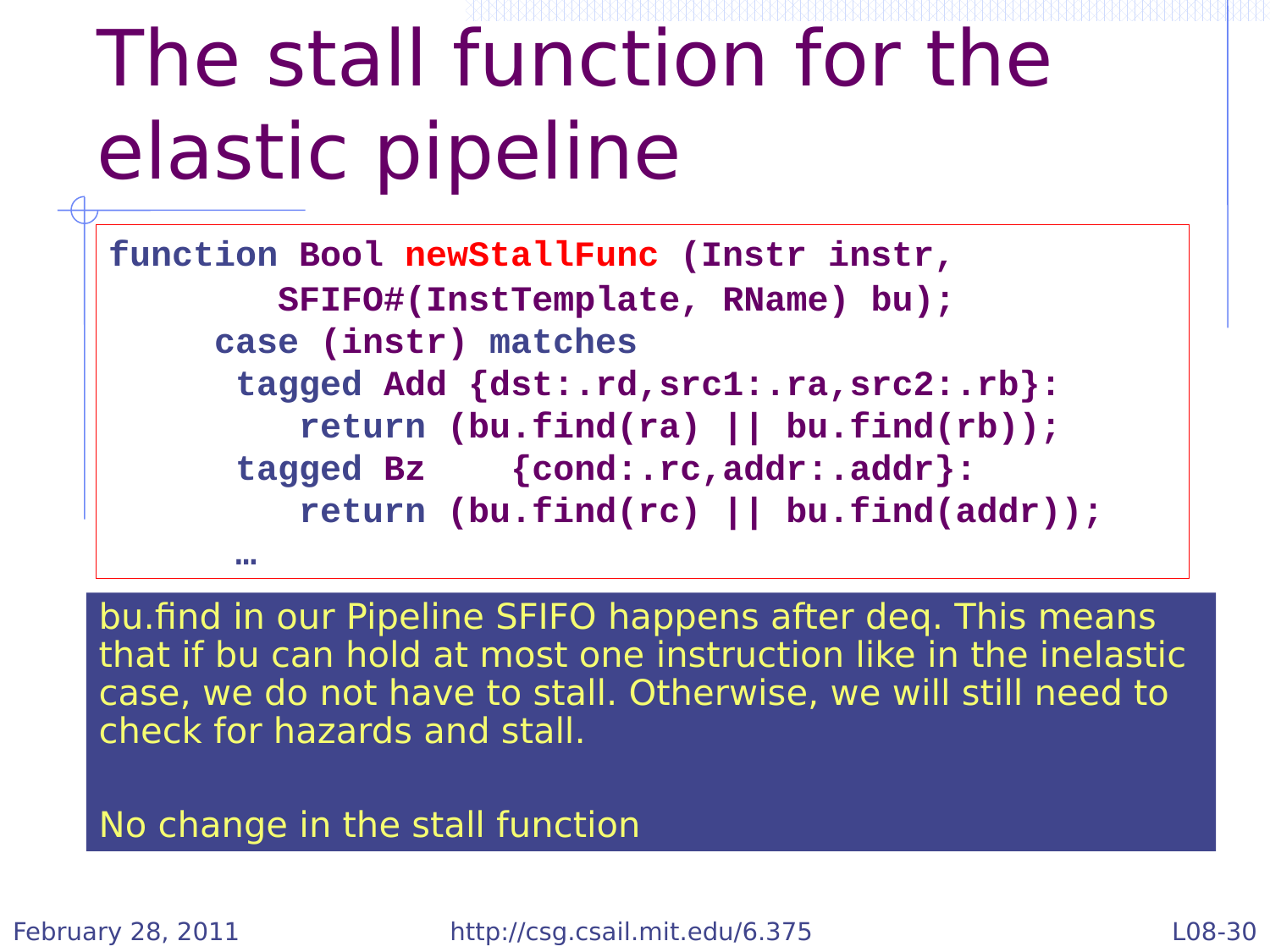

# The stall function for the elastic pipeline
function Bool newStallFunc (Instr instr,
     SFIFO#(InstTemplate, RName) bu);
  case (instr) matches
   tagged Add {dst:.rd,src1:.ra,src2:.rb}:
	return (bu.find(ra) || bu.find(rb));
   tagged Bz    {cond:.rc,addr:.addr}:
	return (bu.find(rc) || bu.find(addr));
   …

bu.find in our Pipeline SFIFO happens after deq. This means that if bu can hold at most one instruction like in the inelastic case, we do not have to stall. Otherwise, we will still need to check for hazards and stall.

No change in the stall function
February 28, 2011
http://csg.csail.mit.edu/6.375
L08-30